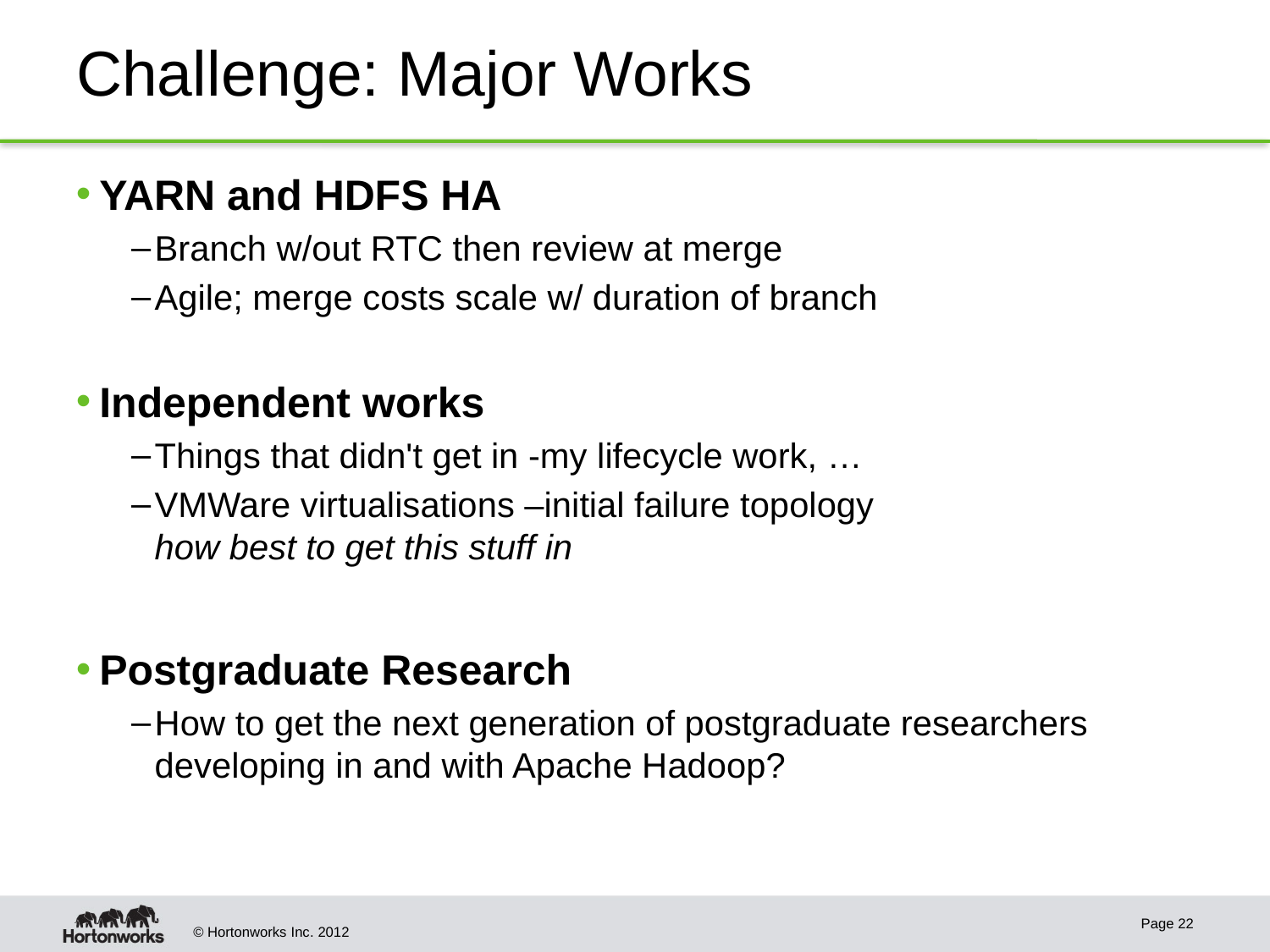

# Challenge: Major Works
YARN and HDFS HA
Branch w/out RTC then review at merge
Agile; merge costs scale w/ duration of branch

Independent works
Things that didn't get in -my lifecycle work, …
VMWare virtualisations –initial failure topology
how best to get this stuff in

Postgraduate Research
How to get the next generation of postgraduate researchers developing in and with Apache Hadoop?

Page 22